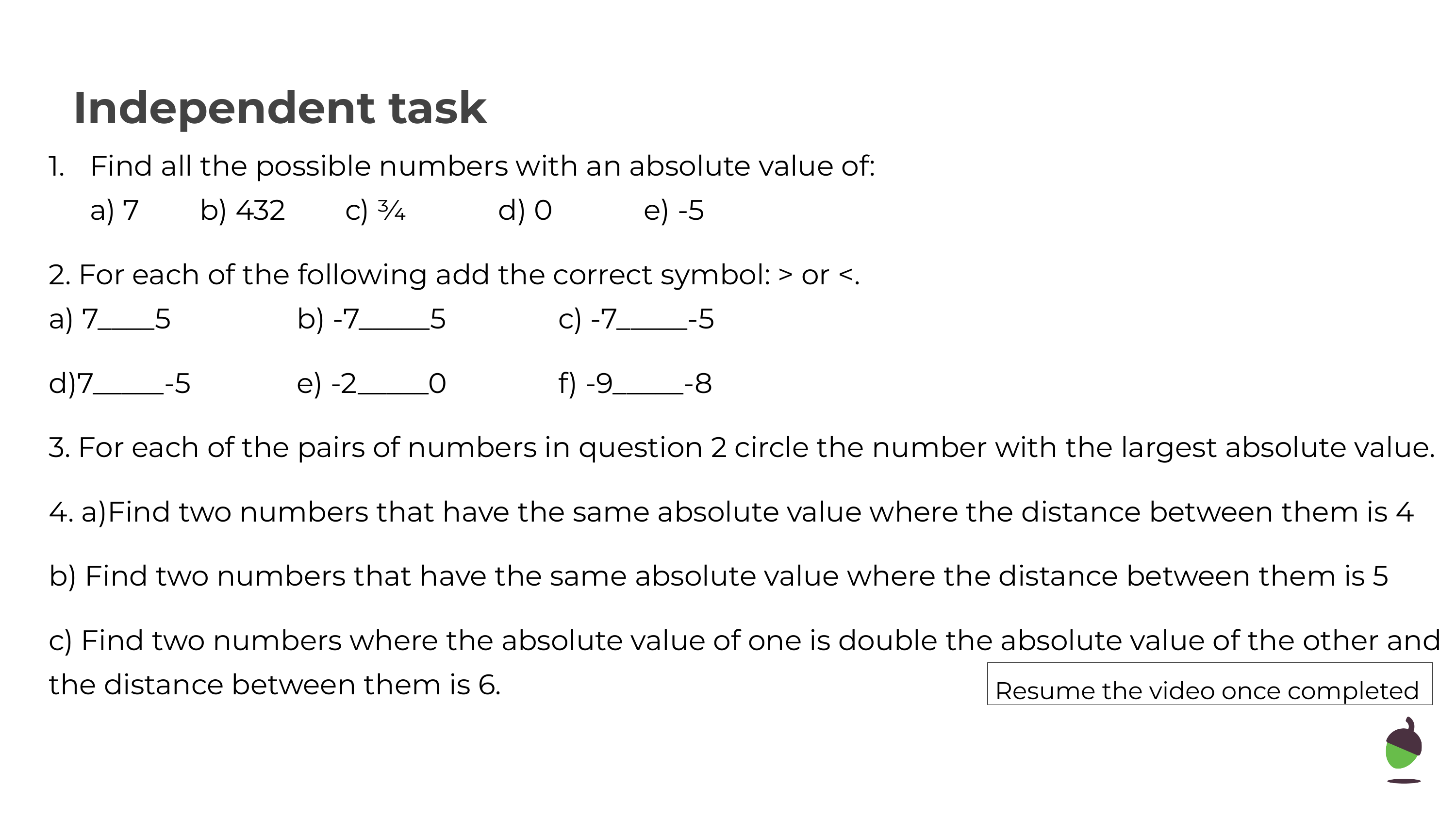

# Independent task
Find all the possible numbers with an absolute value of:                                                                           a) 7	     b) 432	     c) ¾	      d) 0	      e) -5
2. For each of the following add the correct symbol: > or <.                                                                             a) 7____5		    b) -7_____5		c) -7_____-5
d)7_____-5		    e) -2_____0		f) -9_____-8
3. For each of the pairs of numbers in question 2 circle the number with the largest absolute value.
4. a)Find two numbers that have the same absolute value where the distance between them is 4
b) Find two numbers that have the same absolute value where the distance between them is 5
c) Find two numbers where the absolute value of one is double the absolute value of the other and the distance between them is 6.

Resume the video once completed